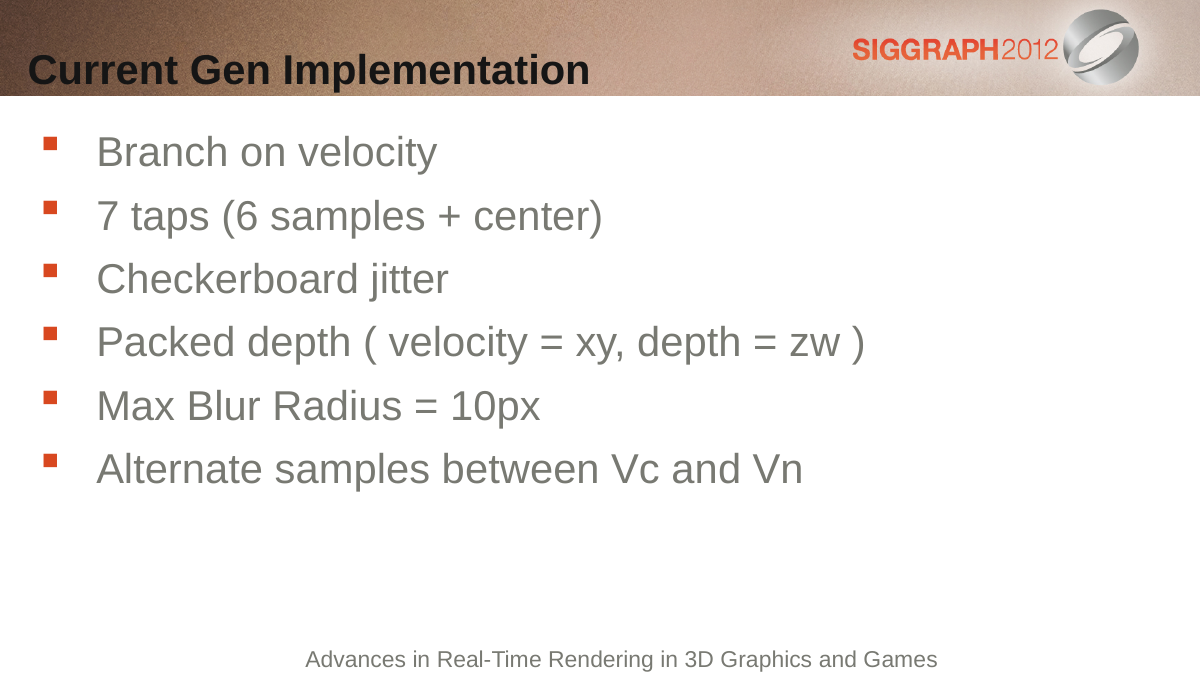

# Current Gen Implementation
Branch on velocity
7 taps (6 samples + center)
Checkerboard jitter
Packed depth ( velocity = xy, depth = zw )
Max Blur Radius = 10px
Alternate samples between Vc and Vn